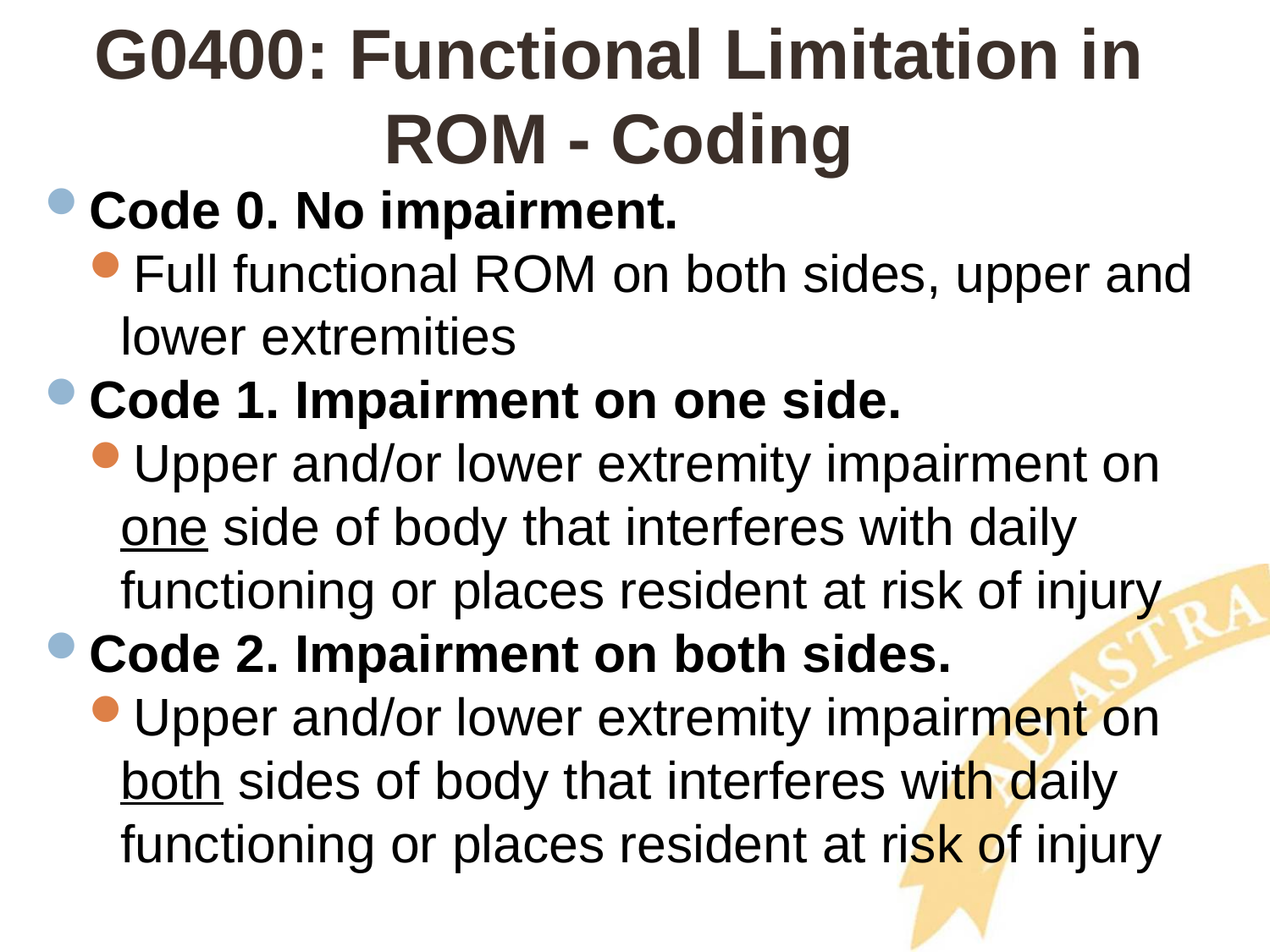

# G0400: Functional Limitation in ROM - Coding
Code 0. No impairment.
Full functional ROM on both sides, upper and lower extremities
Code 1. Impairment on one side.
Upper and/or lower extremity impairment on one side of body that interferes with daily functioning or places resident at risk of injury
Code 2. Impairment on both sides.
Upper and/or lower extremity impairment on both sides of body that interferes with daily functioning or places resident at risk of injury